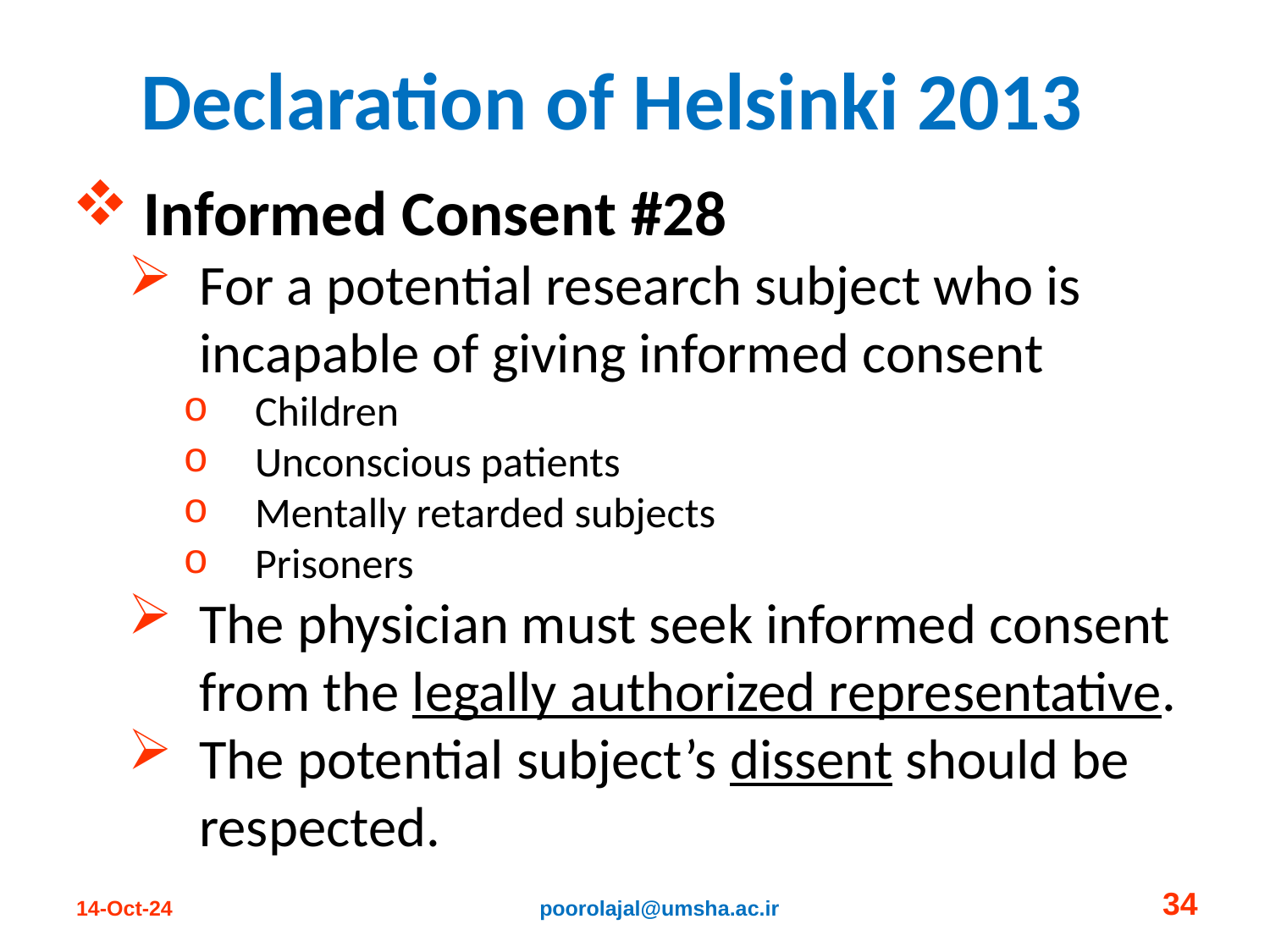

# Declaration of Helsinki 2013
Informed Consent #28
For a potential research subject who is incapable of giving informed consent
Children
Unconscious patients
Mentally retarded subjects
Prisoners
The physician must seek informed consent from the legally authorized representative.
The potential subject’s dissent should be respected.
34
poorolajal@umsha.ac.ir
14-Oct-24